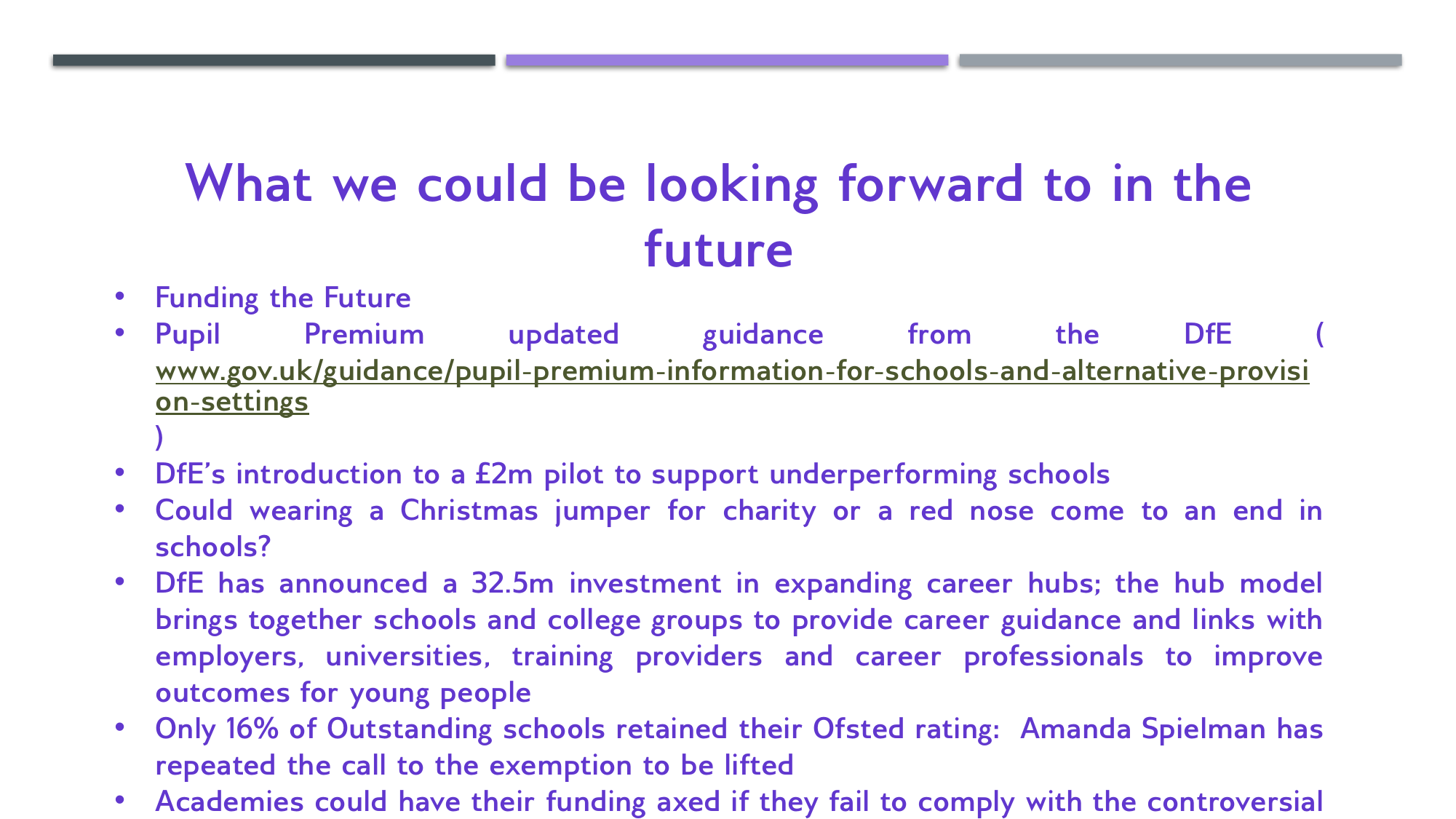

What we could be looking forward to in the future
Funding the Future
Pupil Premium updated guidance from the DfE (www.gov.uk/guidance/pupil-premium-information-for-schools-and-alternative-provision-settings)
DfE’s introduction to a £2m pilot to support underperforming schools
Could wearing a Christmas jumper for charity or a red nose come to an end in schools?
DfE has announced a 32.5m investment in expanding career hubs; the hub model brings together schools and college groups to provide career guidance and links with employers, universities, training providers and career professionals to improve outcomes for young people
Only 16% of Outstanding schools retained their Ofsted rating:  Amanda Spielman has repeated the call to the exemption to be lifted
Academies could have their funding axed if they fail to comply with the controversial Baker clause